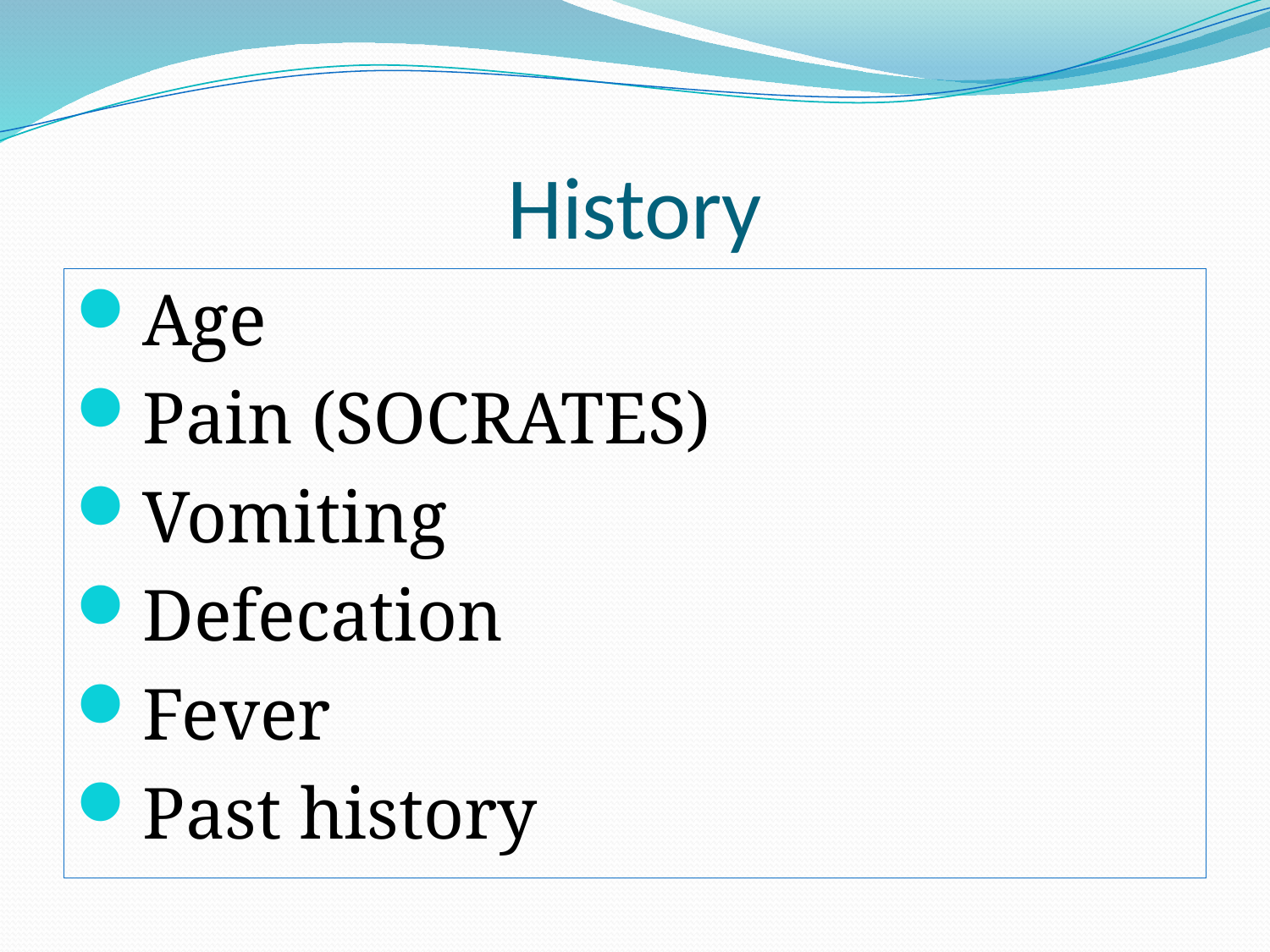

# History
Age
Pain (SOCRATES)
Vomiting
Defecation
Fever
Past history